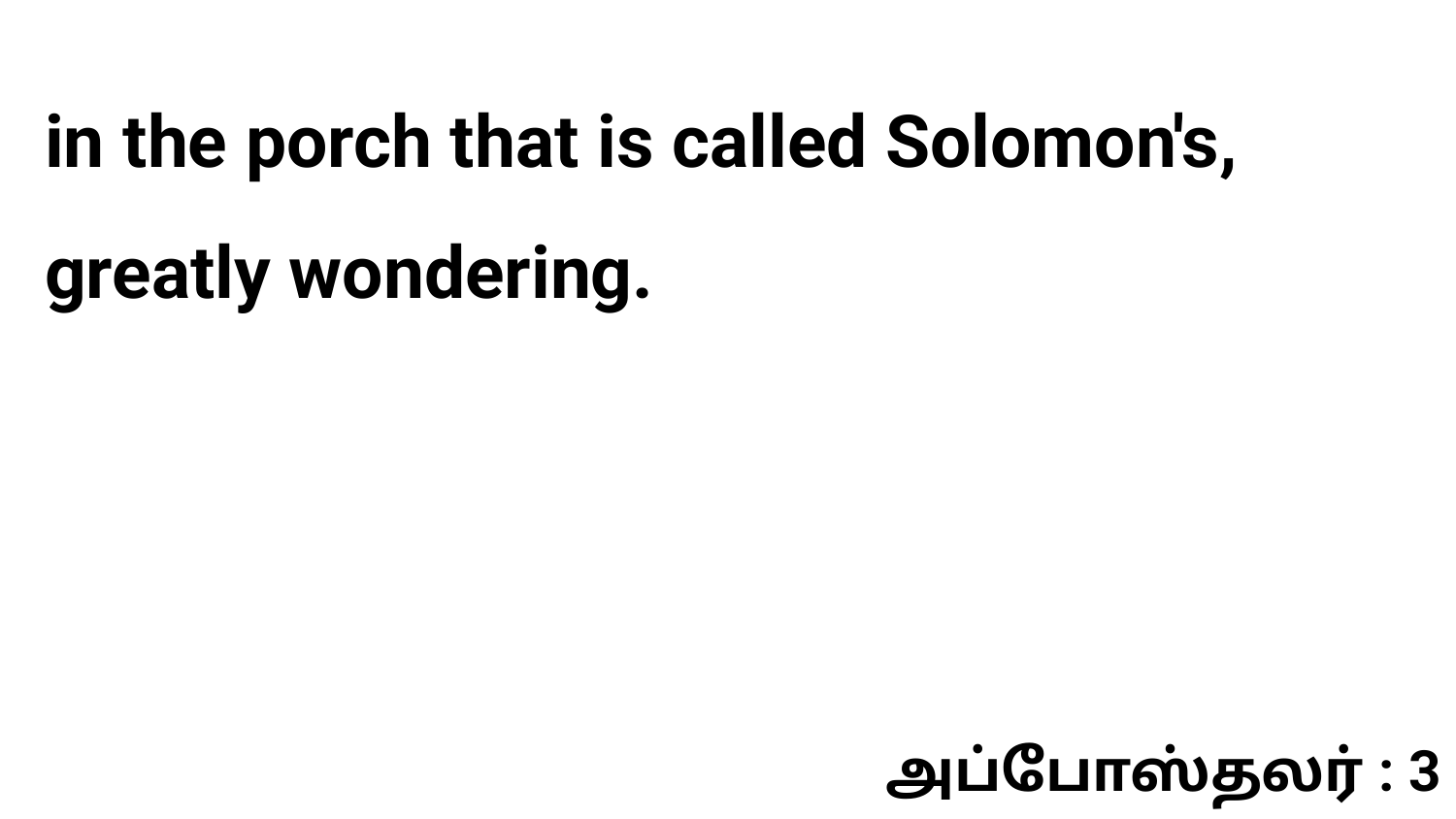

in the porch that is called Solomon's, greatly wondering.
அப்போஸ்தலர் : 3